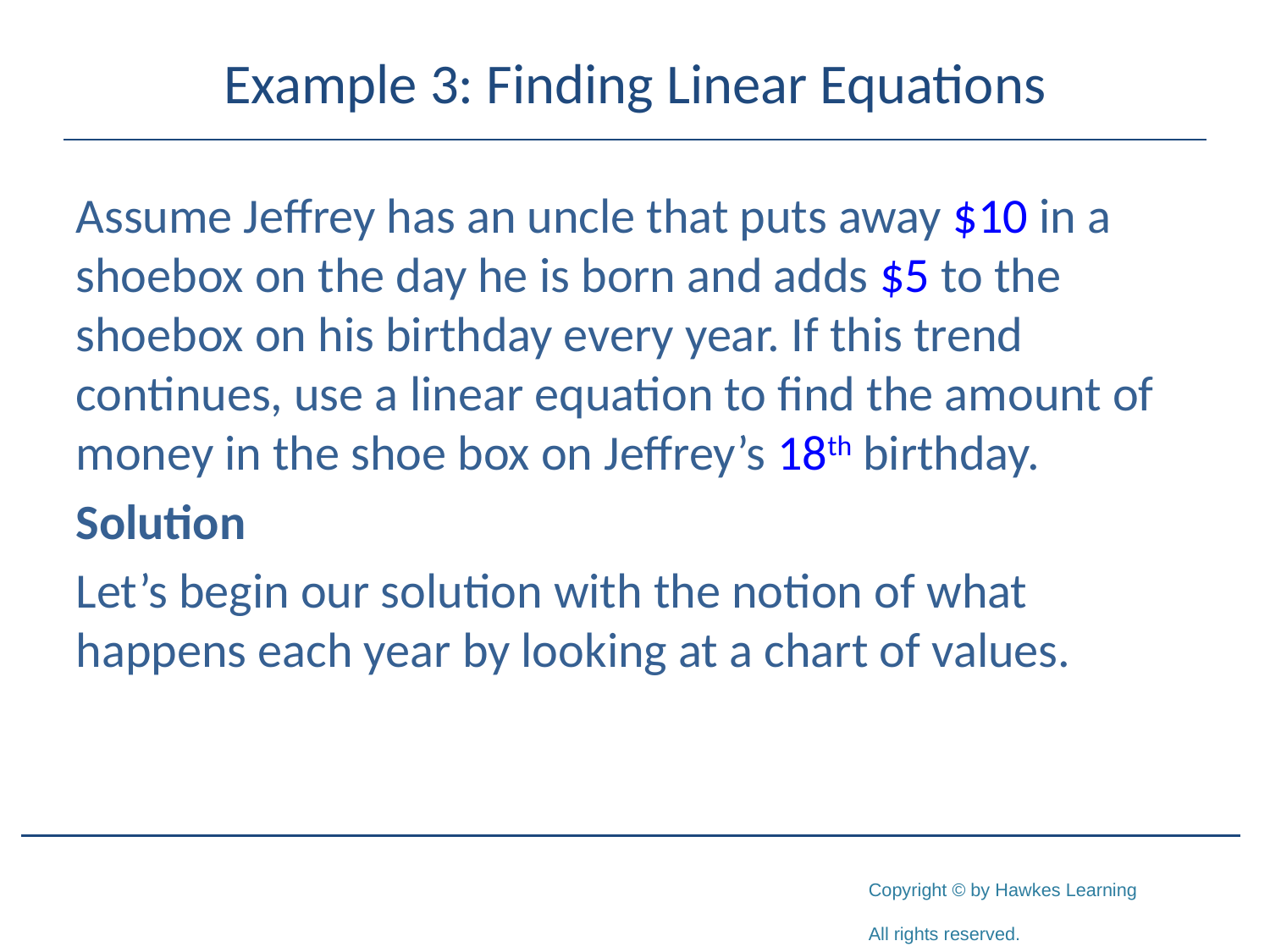

# Example 3: Finding Linear Equations
Assume Jeffrey has an uncle that puts away $10 in a shoebox on the day he is born and adds $5 to the shoebox on his birthday every year. If this trend continues, use a linear equation to find the amount of money in the shoe box on Jeffrey’s 18th birthday.
Solution
Let’s begin our solution with the notion of what happens each year by looking at a chart of values.